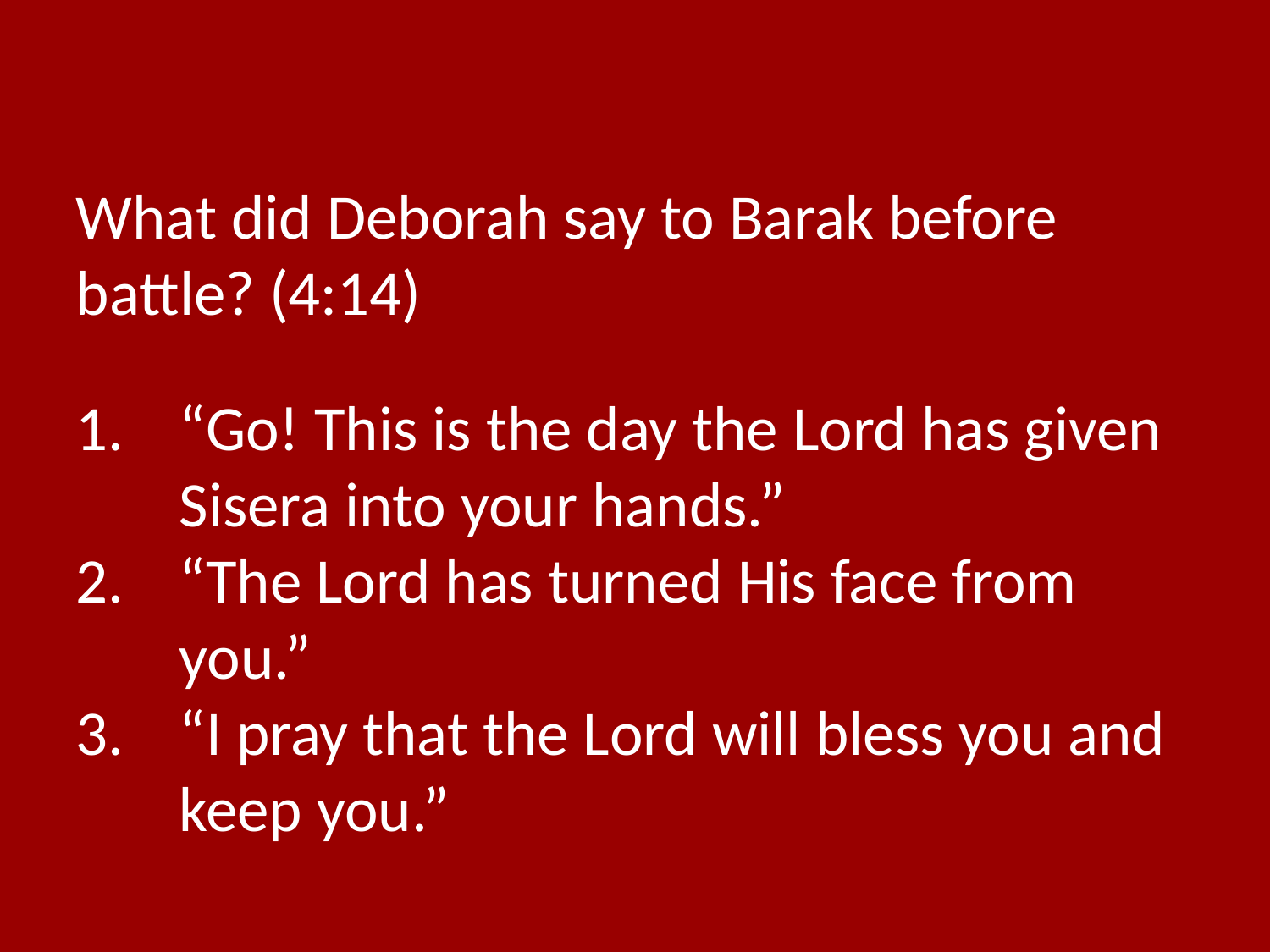

What did Deborah say to Barak before battle? (4:14)
“Go! This is the day the Lord has given Sisera into your hands.”
“The Lord has turned His face from you.”
“I pray that the Lord will bless you and keep you.”